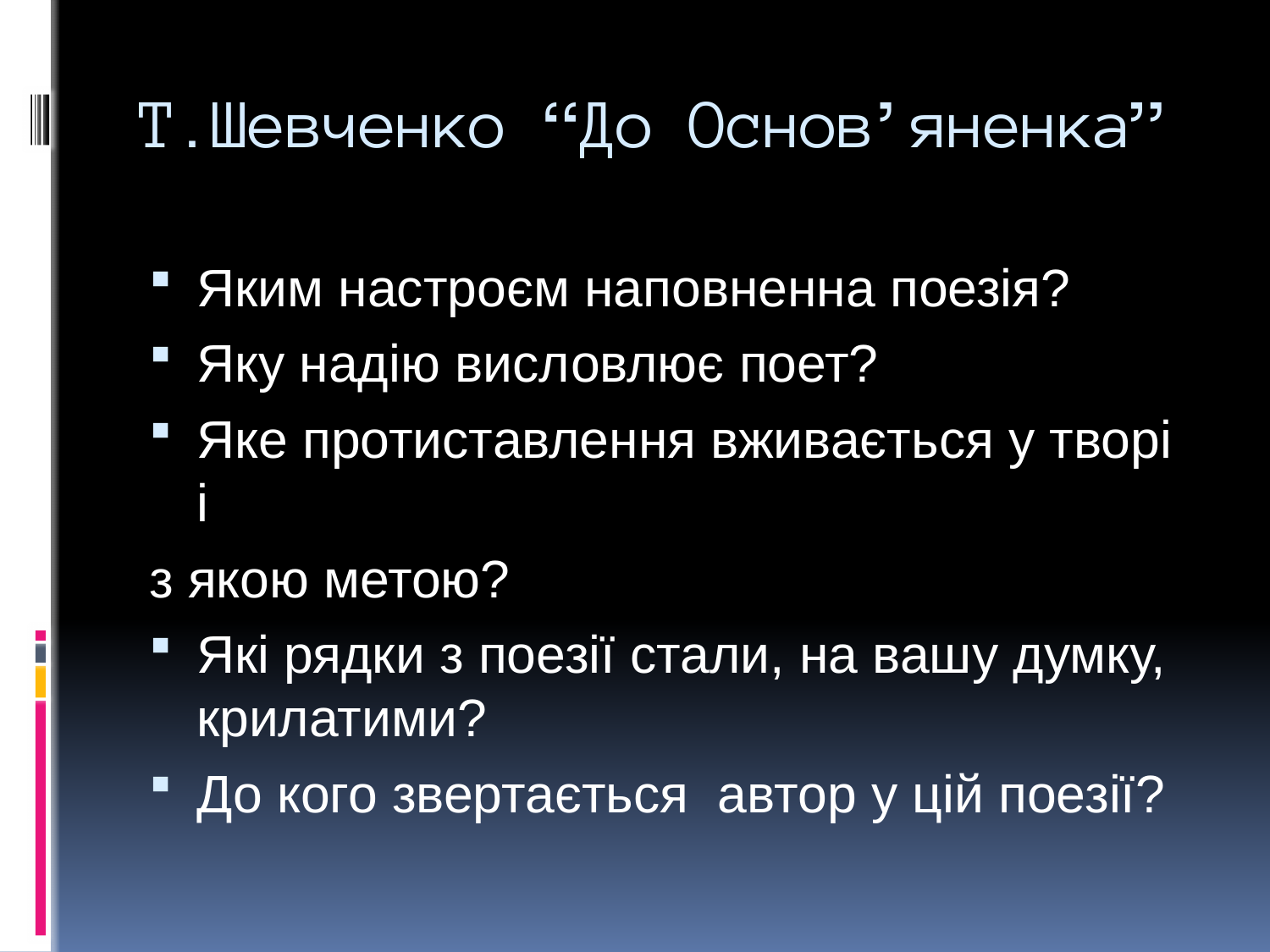

# Т.Шевченко “До Основ’яненка”
Яким настроєм наповненна поезія?
Яку надію висловлює поет?
Яке протиставлення вживається у творі  і
з якою метою?
Які рядки з поезії стали, на вашу думку, крилатими?
До кого звертається  автор у цій поезії?